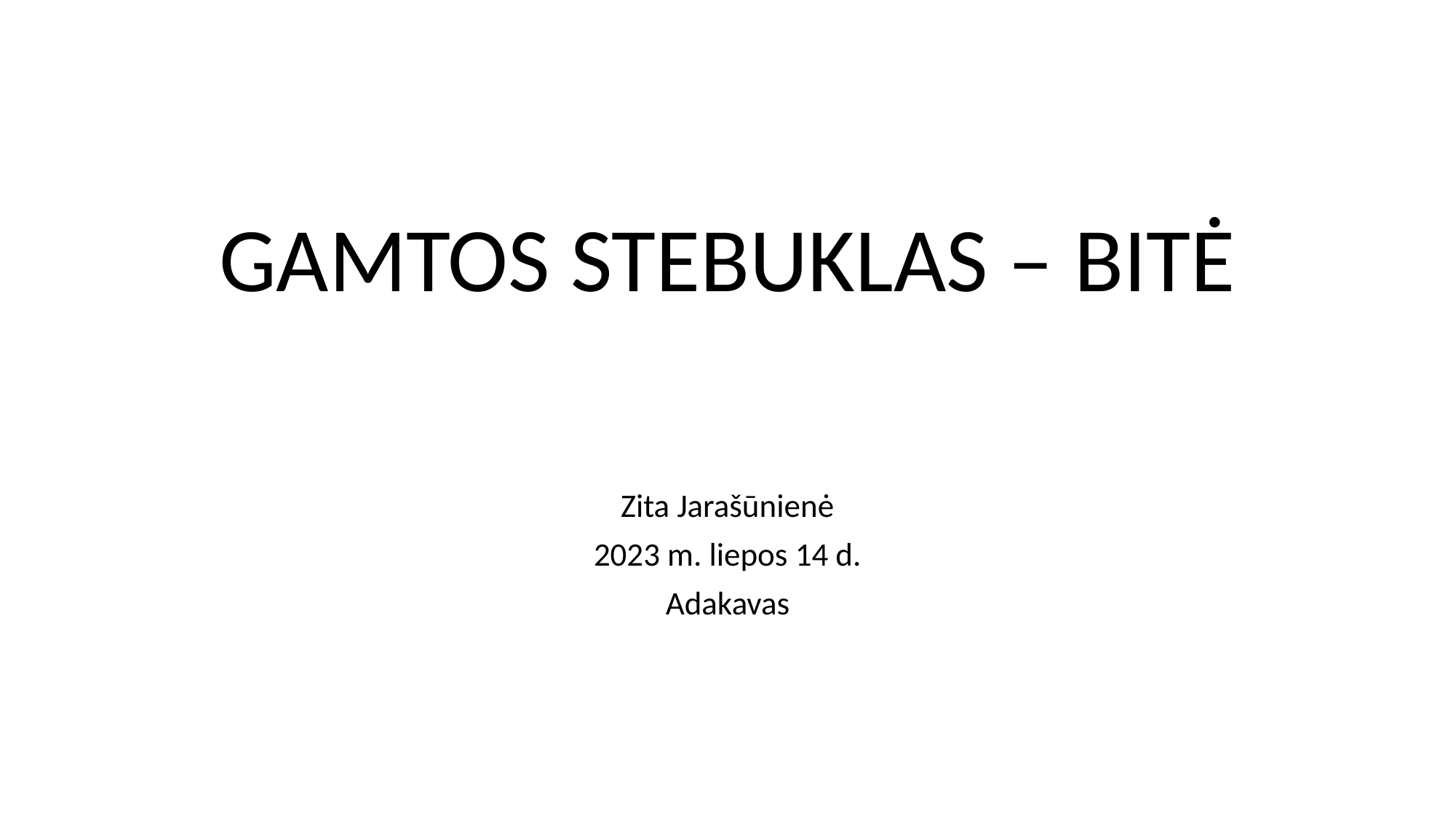

# GAMTOS STEBUKLAS – BITĖ

Zita Jarašūnienė
2023 m. liepos 14 d.
Adakavas